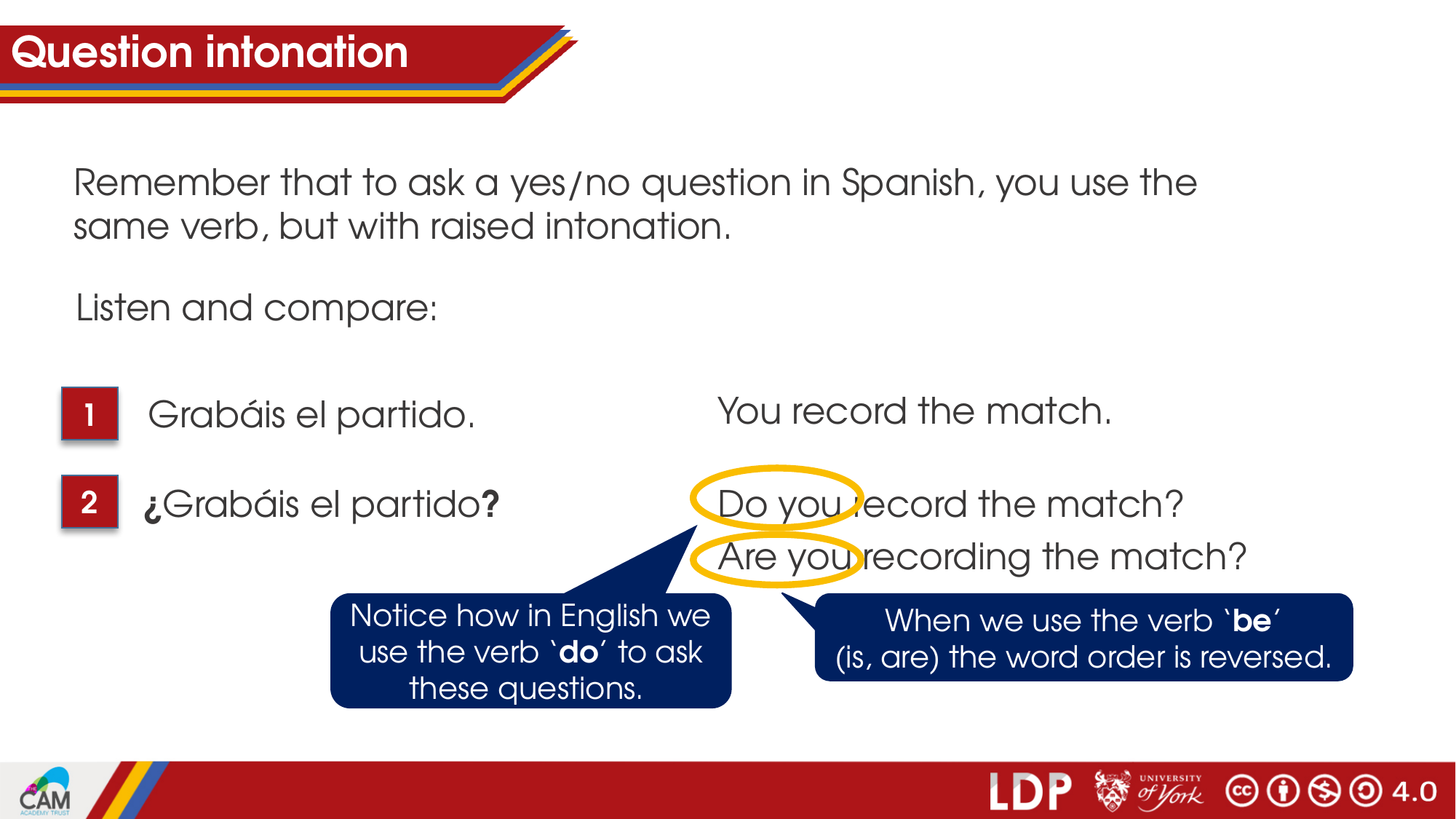

Question intonation
Remember that to ask a yes/no question in Spanish, you use the same verb, but with raised intonation.
Listen and compare:
You record the match.
Grabáis el partido.
1

2
¿Grabáis el partido?
Do you record the match?
Are you recording the match?

Notice how in English we use the verb ‘do’ to ask these questions.
When we use the verb ‘be’
(is, are) the word order is reversed.